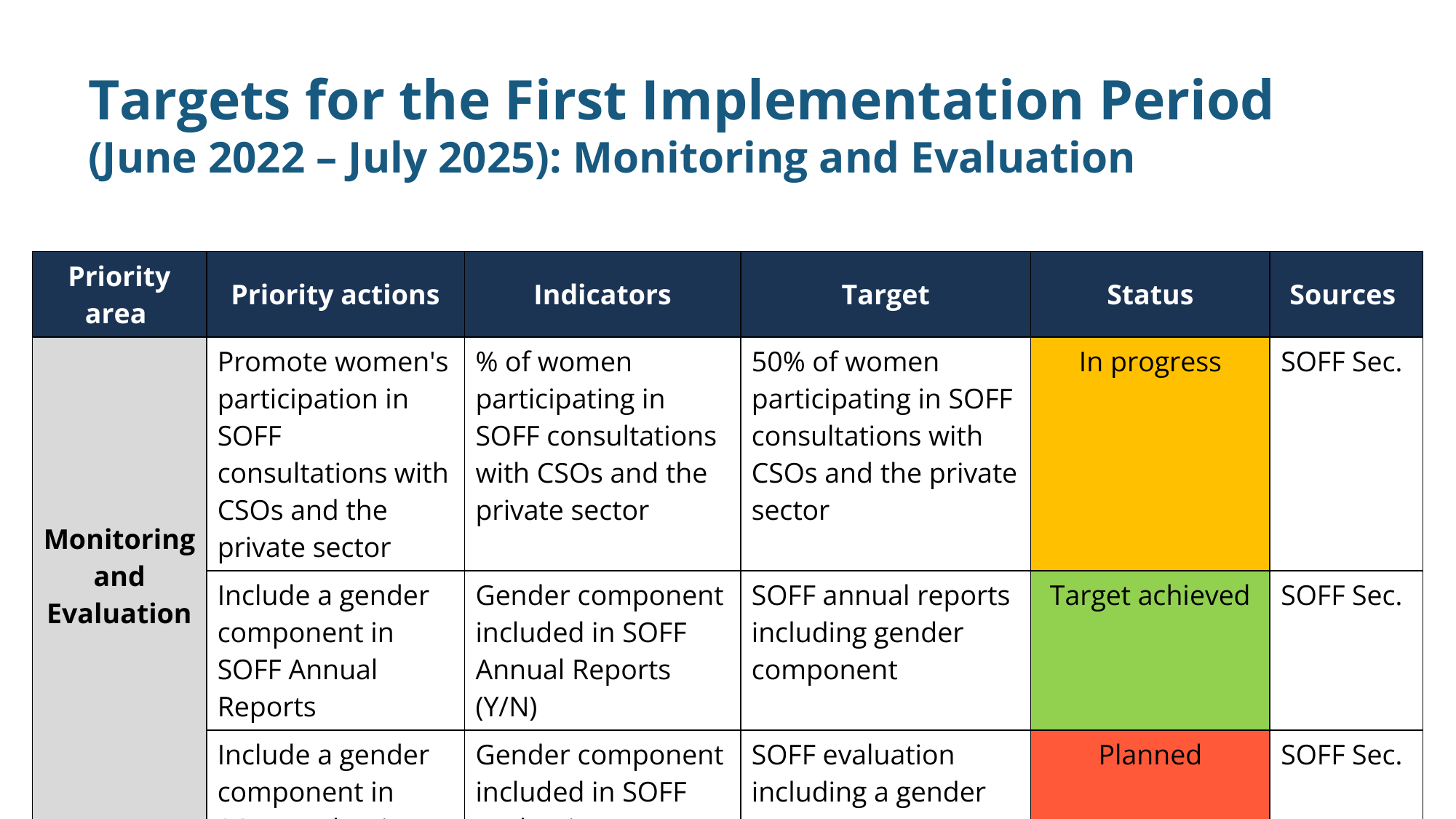

# Targets for the First Implementation Period (June 2022 – July 2025): Monitoring and Evaluation
| Priority area | Priority actions | Indicators | Target | Status | Sources |
| --- | --- | --- | --- | --- | --- |
| Monitoring and Evaluation | Promote women's participation in SOFF consultations with CSOs and the private sector | % of women participating in SOFF consultations with CSOs and the private sector | 50% of women participating in SOFF consultations with CSOs and the private sector | In progress | SOFF Sec. |
|  | Include a gender component in SOFF Annual Reports | Gender component included in SOFF Annual Reports (Y/N) | SOFF annual reports including gender component | Target achieved | SOFF Sec. |
|  | Include a gender component in SOFF evaluations | Gender component included in SOFF evaluations (Y/N) | SOFF evaluation including a gender component | Planned | SOFF Sec. |